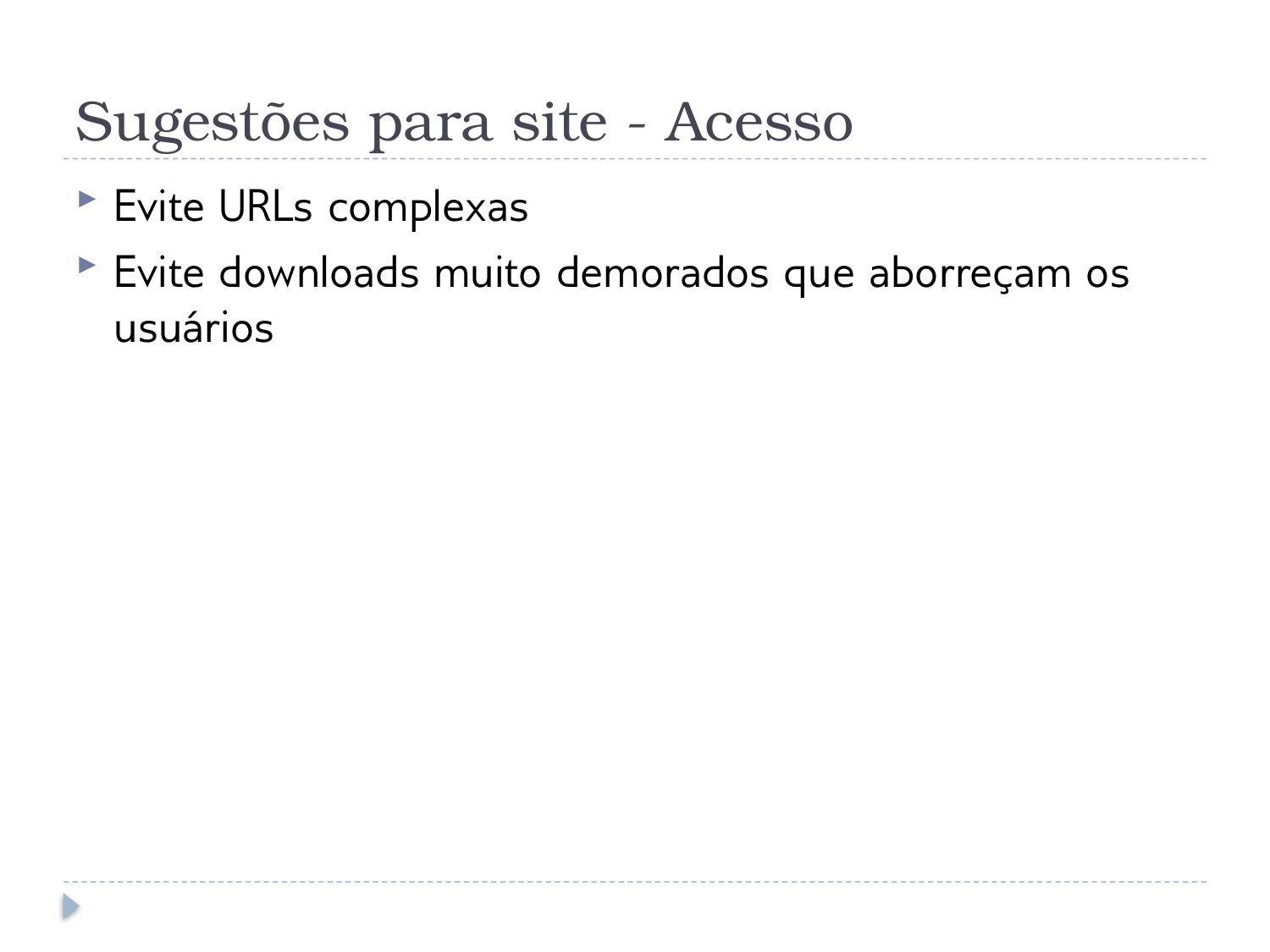

# Sugestões para site - Acesso
Evite URLs complexas
Evite downloads muito demorados que aborreçam os usuários